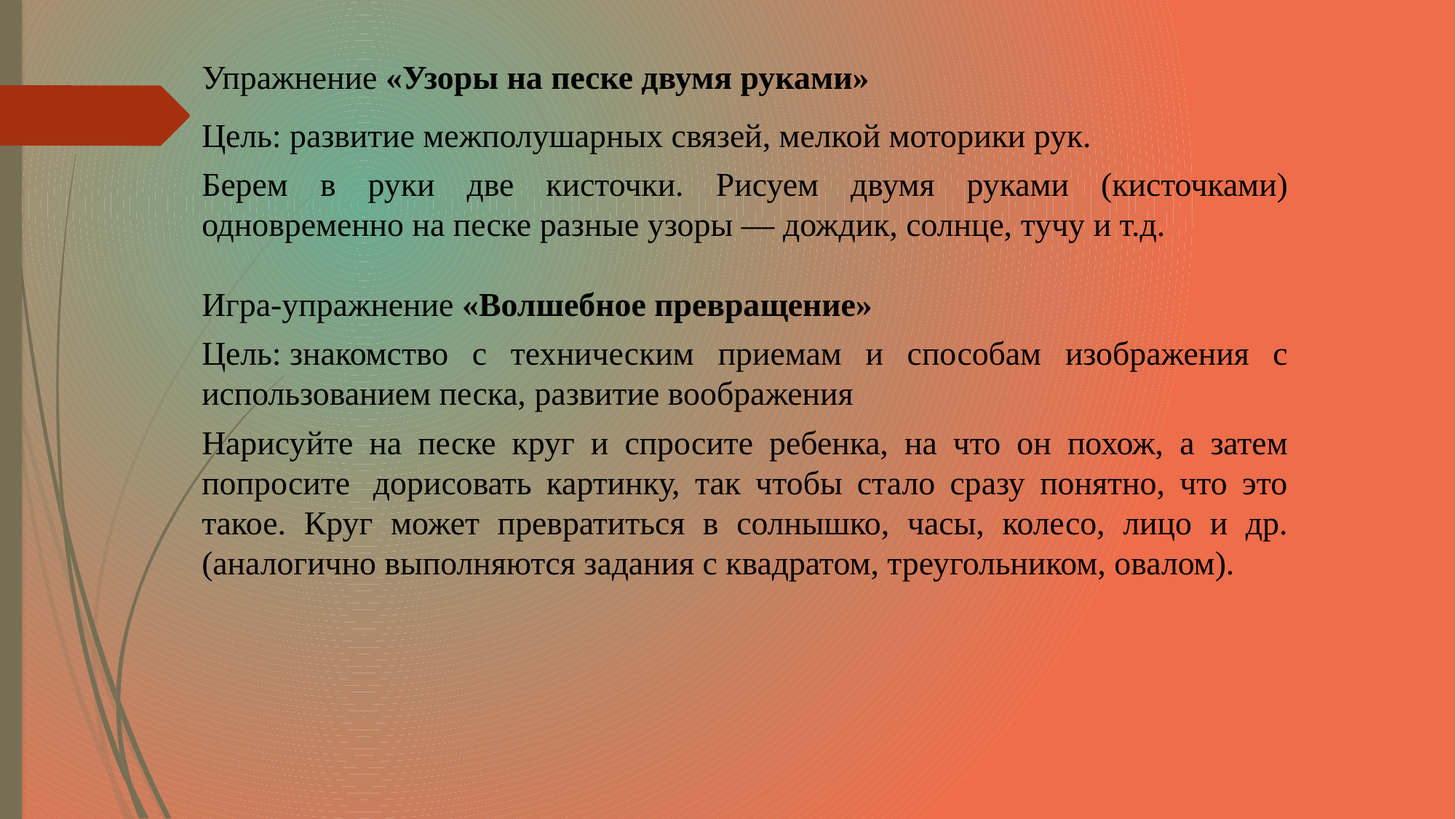

Упражнение «Узоры на песке двумя руками»
Цель: развитие межполушарных связей, мелкой моторики рук.
Берем в руки две кисточки. Рисуем двумя руками (кисточками) одновременно на песке разные узоры — дождик, солнце, тучу и т.д.

Игра-упражнение «Волшебное превращение»
Цель: знакомство с техническим приемам и способам изображения с использованием песка, развитие воображения
Нарисуйте на песке круг и спросите ребенка, на что он похож, а затем попросите  дорисовать картинку, так чтобы стало сразу понятно, что это такое. Круг может превратиться в солнышко, часы, колесо, лицо и др. (аналогично выполняются задания с квадратом, треугольником, овалом).